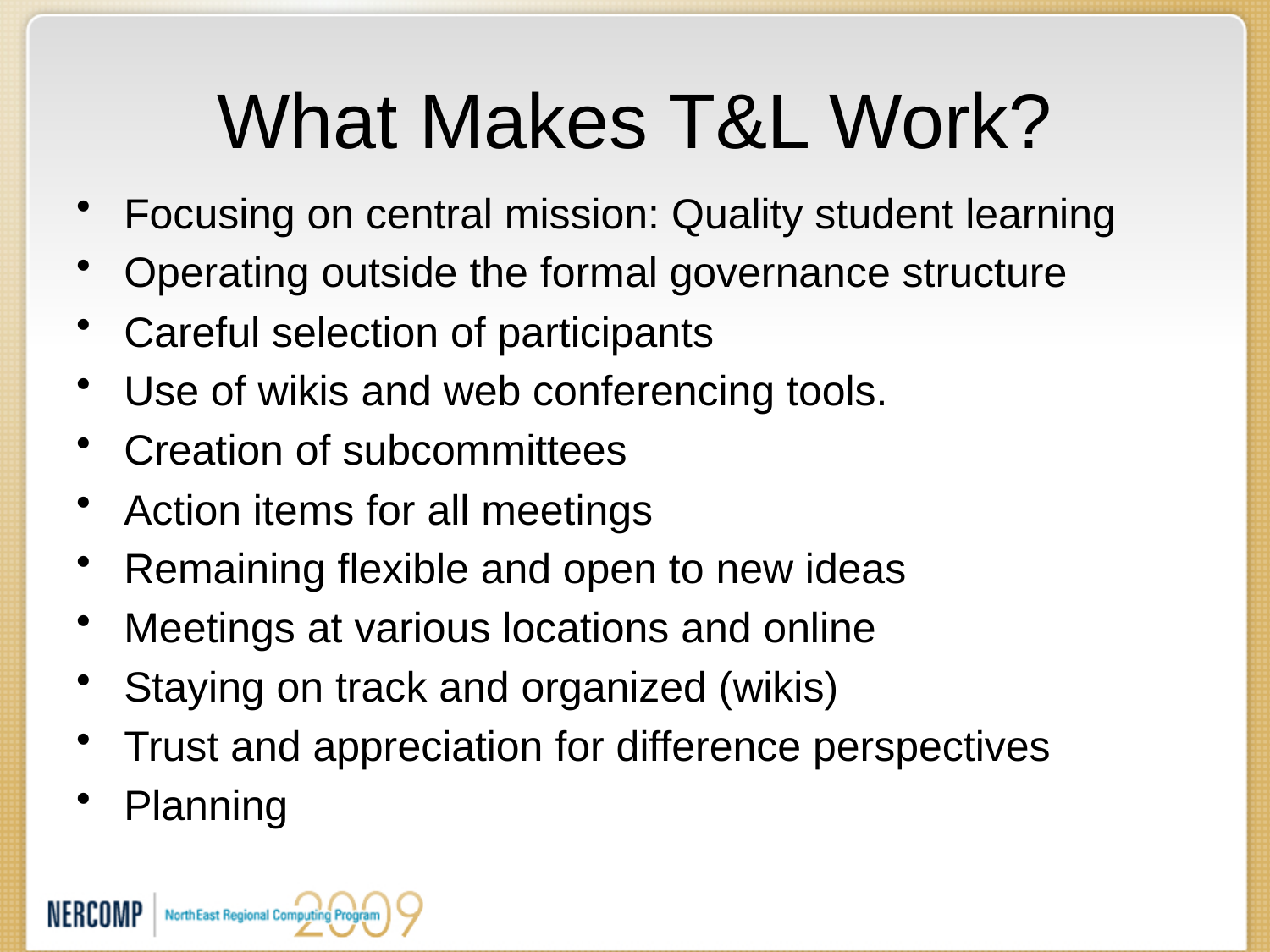

# What Makes T&L Work?
Focusing on central mission: Quality student learning
Operating outside the formal governance structure
Careful selection of participants
Use of wikis and web conferencing tools.
Creation of subcommittees
Action items for all meetings
Remaining flexible and open to new ideas
Meetings at various locations and online
Staying on track and organized (wikis)
Trust and appreciation for difference perspectives
Planning